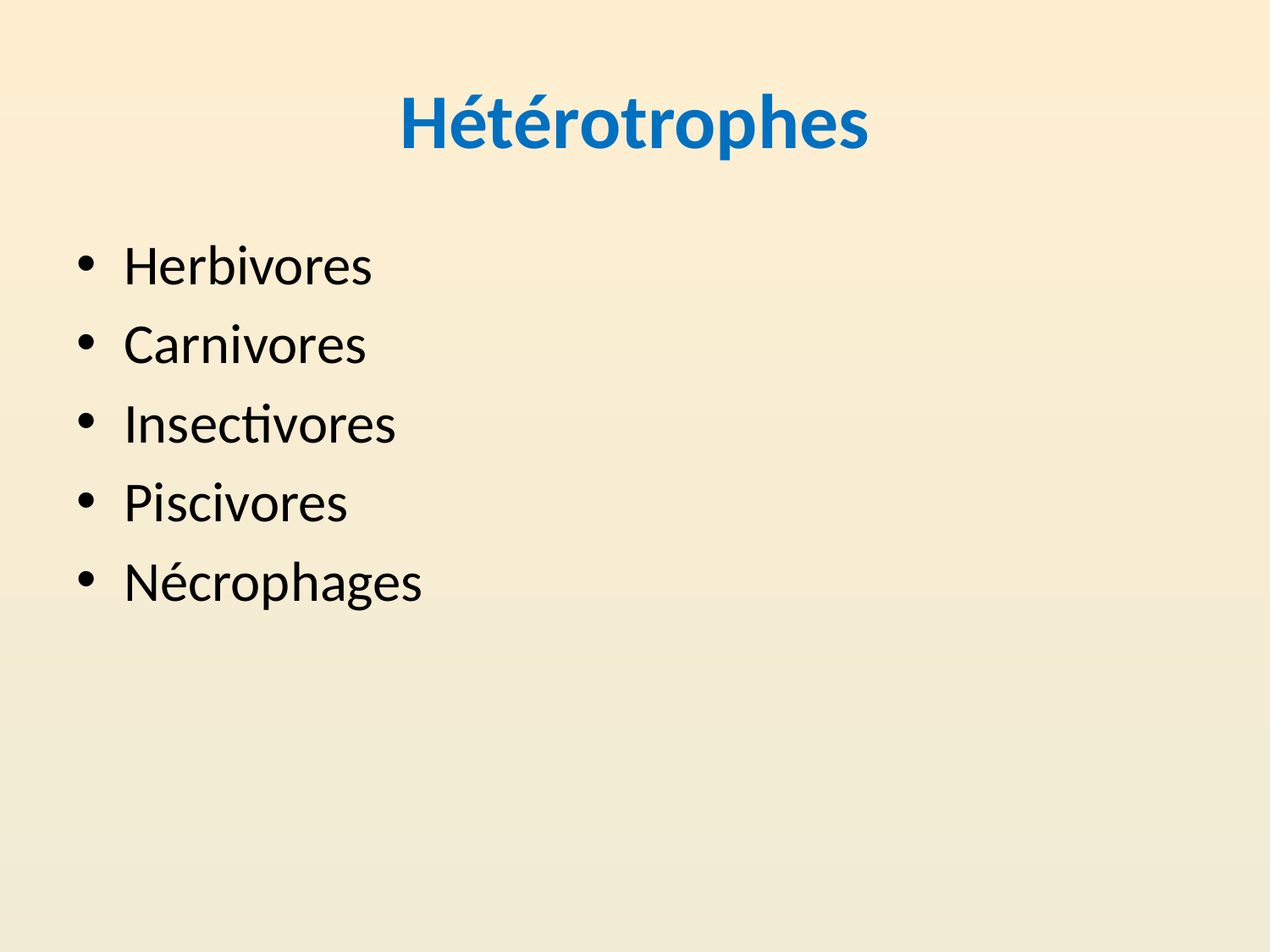

# Hétérotrophes
Herbivores
Carnivores
Insectivores
Piscivores
Nécrophages